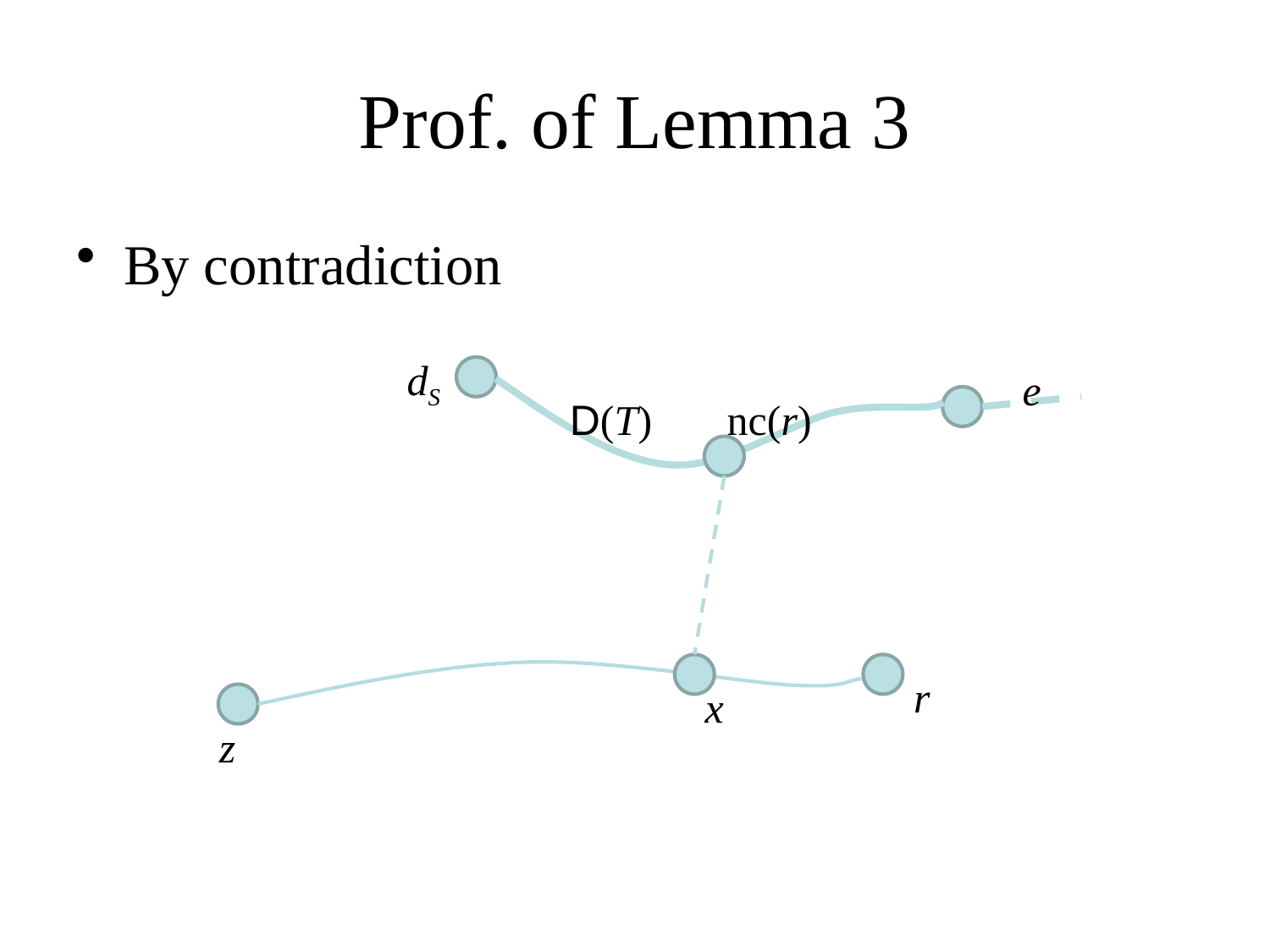

By contradiction
Prof. of Lemma 3
dS

e

D(T)
nc(r)

r
x

z